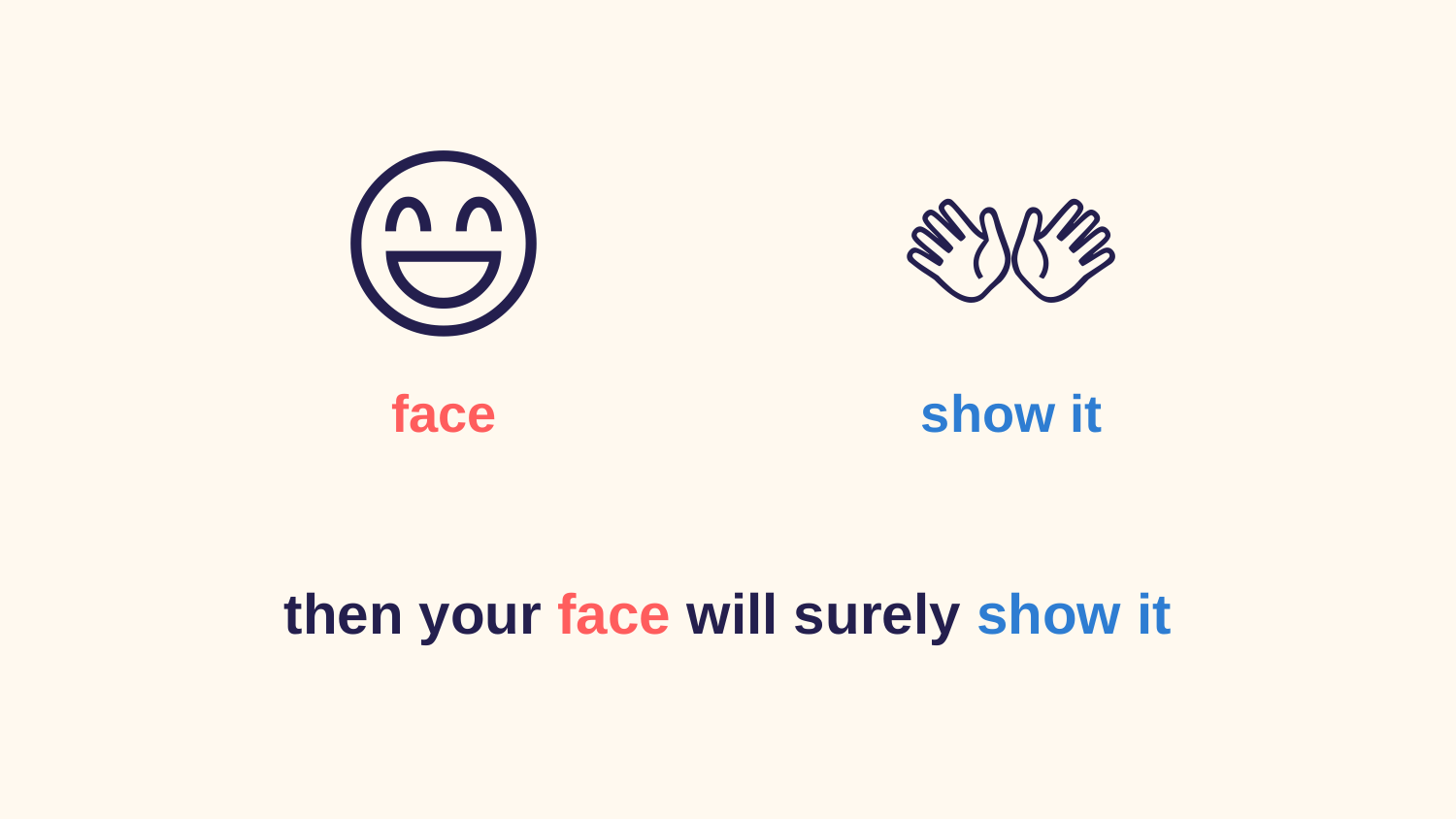

😄
👐
face
show it
then your face will surely show it